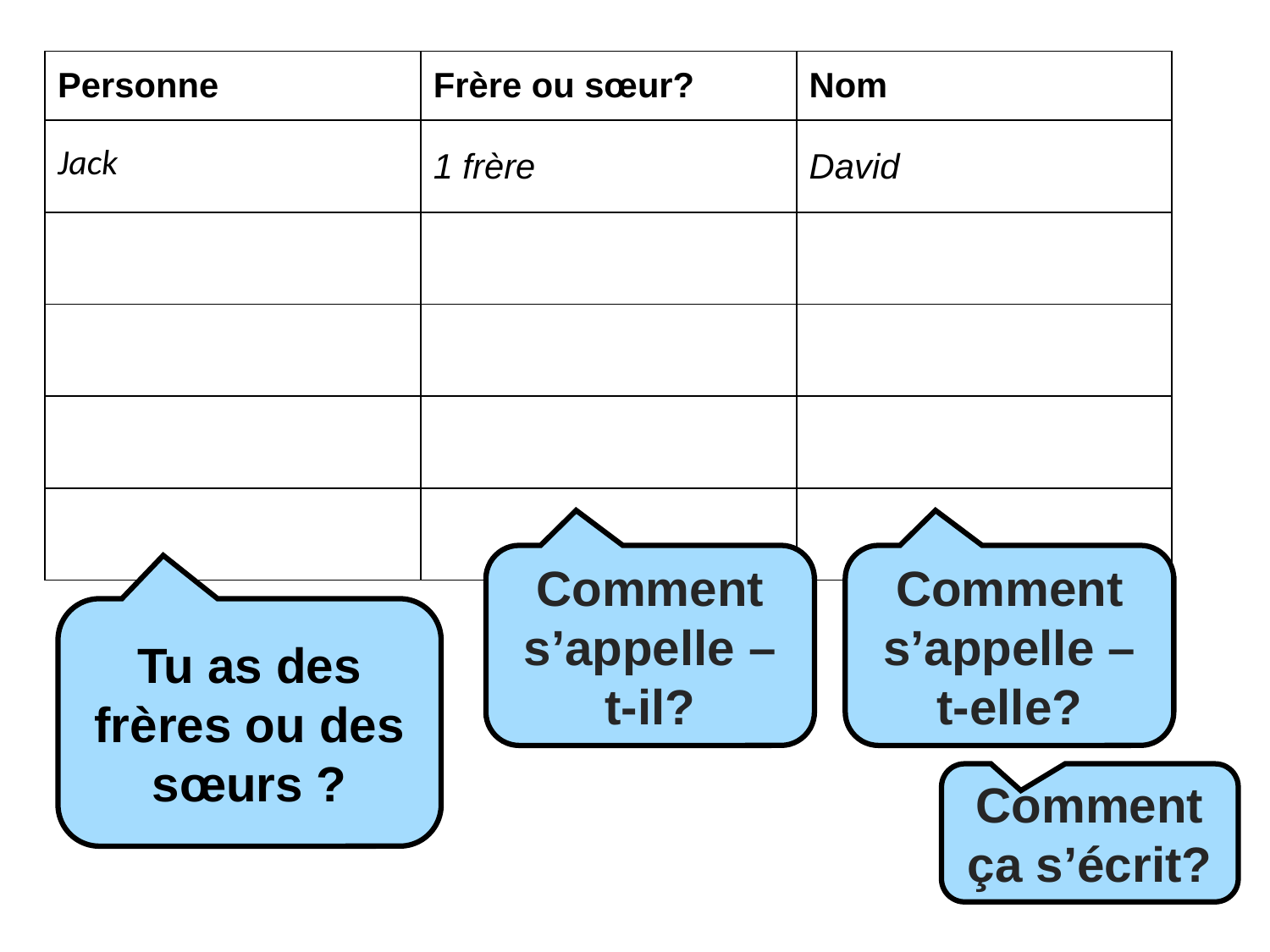

| Personne | Frère ou sœur? | Nom |
| --- | --- | --- |
| Jack | 1 frère | David |
|  |  |  |
|  |  |  |
|  |  |  |
|  |  |  |
Comment s’appelle –t-il?
Comment s’appelle –t-elle?
Tu as des frères ou des sœurs ?
Comment ça s’écrit?